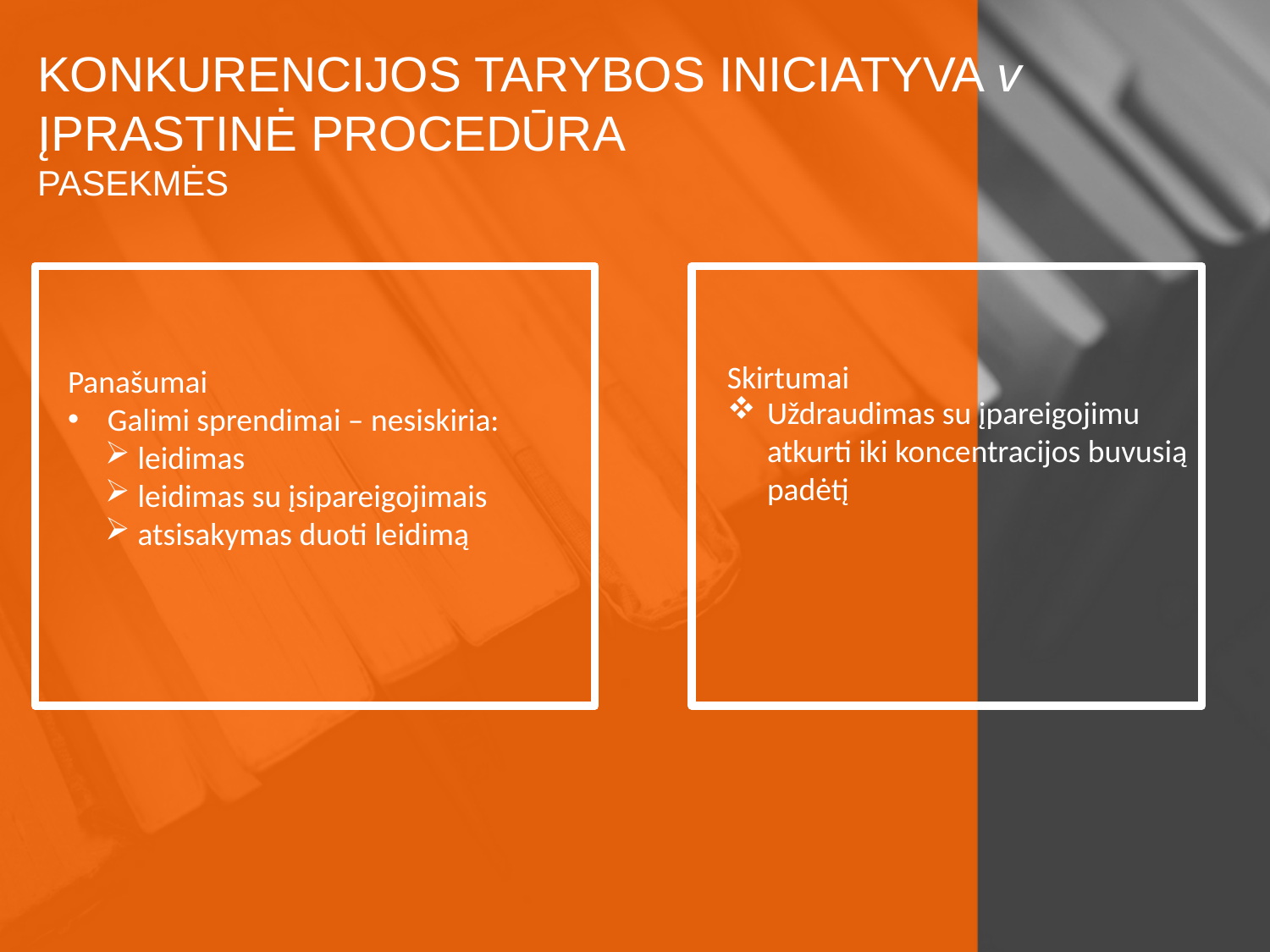

KONKURENCIJOS TARYBOS INICIATYVA v ĮPRASTINĖ PROCEDŪRA
PASEKMĖS

Panašumai
Galimi sprendimai – nesiskiria:
 leidimas
 leidimas su įsipareigojimais
 atsisakymas duoti leidimą
Skirtumai
Uždraudimas su įpareigojimu atkurti iki koncentracijos buvusią padėtį